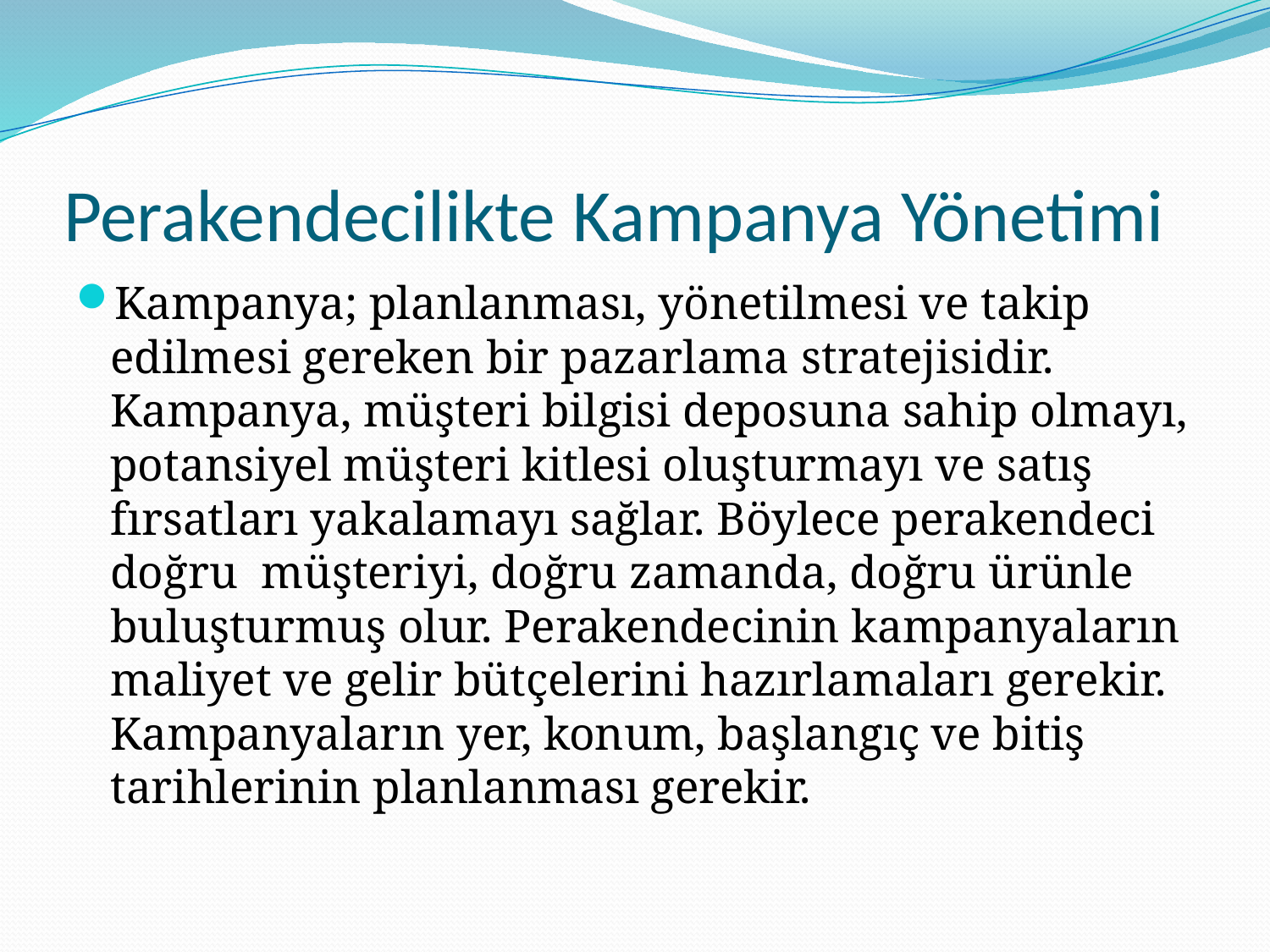

# Perakendecilikte Kampanya Yönetimi
Kampanya; planlanması, yönetilmesi ve takip edilmesi gereken bir pazarlama stratejisidir. Kampanya, müşteri bilgisi deposuna sahip olmayı, potansiyel müşteri kitlesi oluşturmayı ve satış fırsatları yakalamayı sağlar. Böylece perakendeci doğru  müşteriyi, doğru zamanda, doğru ürünle buluşturmuş olur. Perakendecinin kampanyaların maliyet ve gelir bütçelerini hazırlamaları gerekir. Kampanyaların yer, konum, başlangıç ve bitiş tarihlerinin planlanması gerekir.